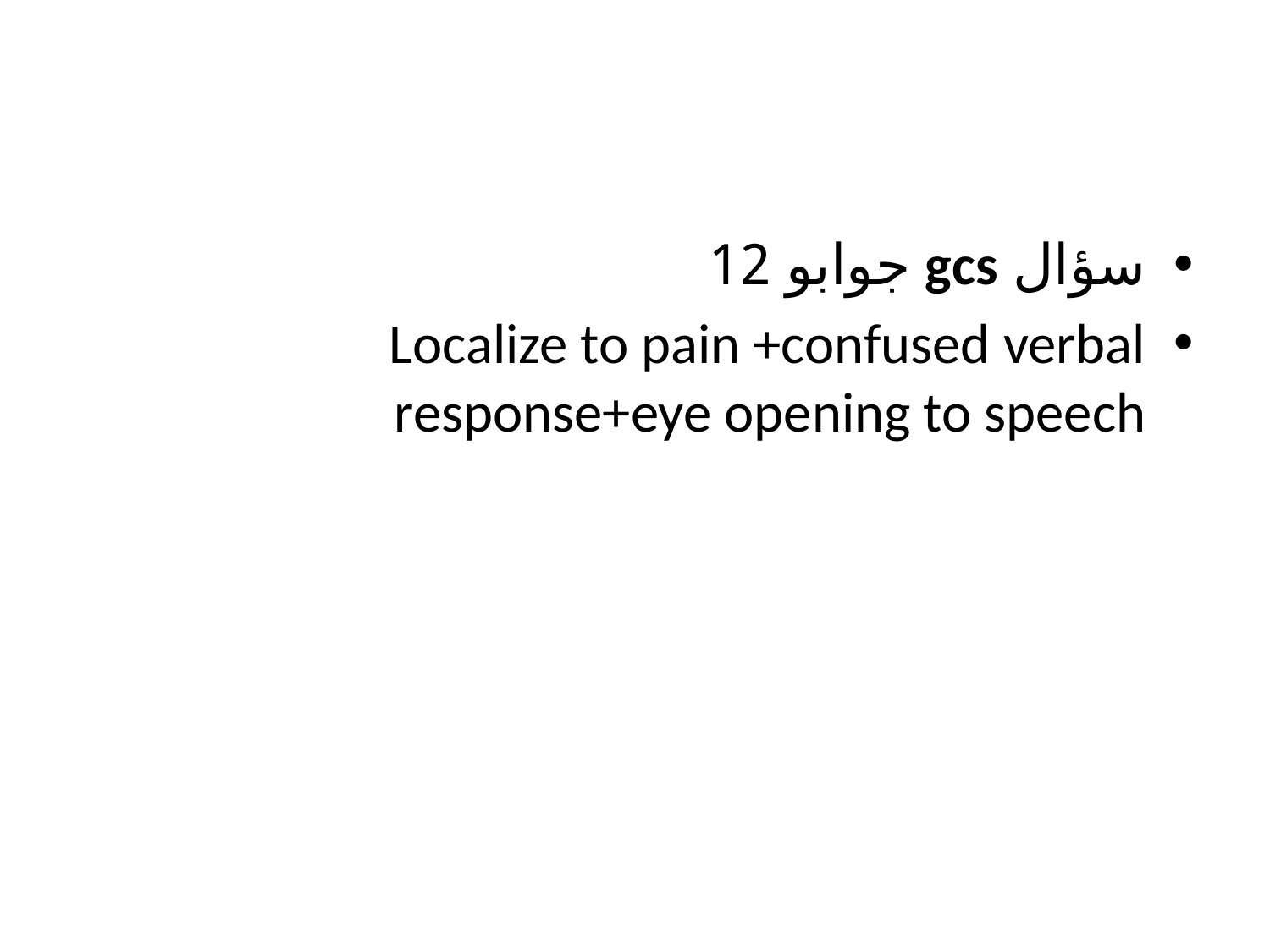

#
سؤال gcs جوابو 12
Localize to pain +confused verbal response+eye opening to speech